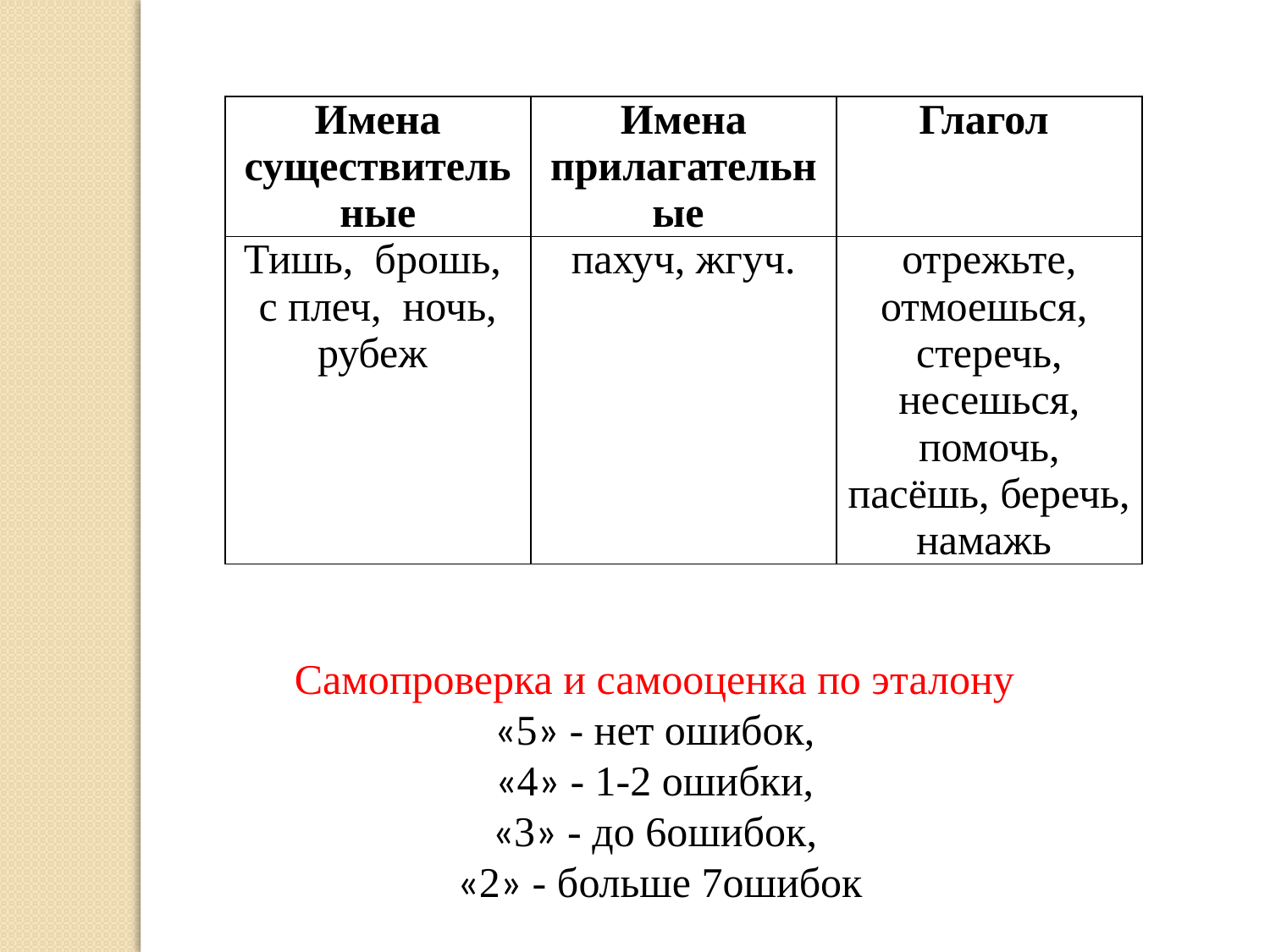

| Имена существительные | Имена прилагательные | Глагол |
| --- | --- | --- |
| Тишь, брошь, с плеч, ночь, рубеж | пахуч, жгуч. | отрежьте, отмоешься, стеречь, несешься, помочь, пасёшь, беречь, намажь |

Самопроверка и самооценка по эталону
«5» - нет ошибок,
«4» - 1-2 ошибки,
«3» - до 6ошибок,
«2» - больше 7ошибок